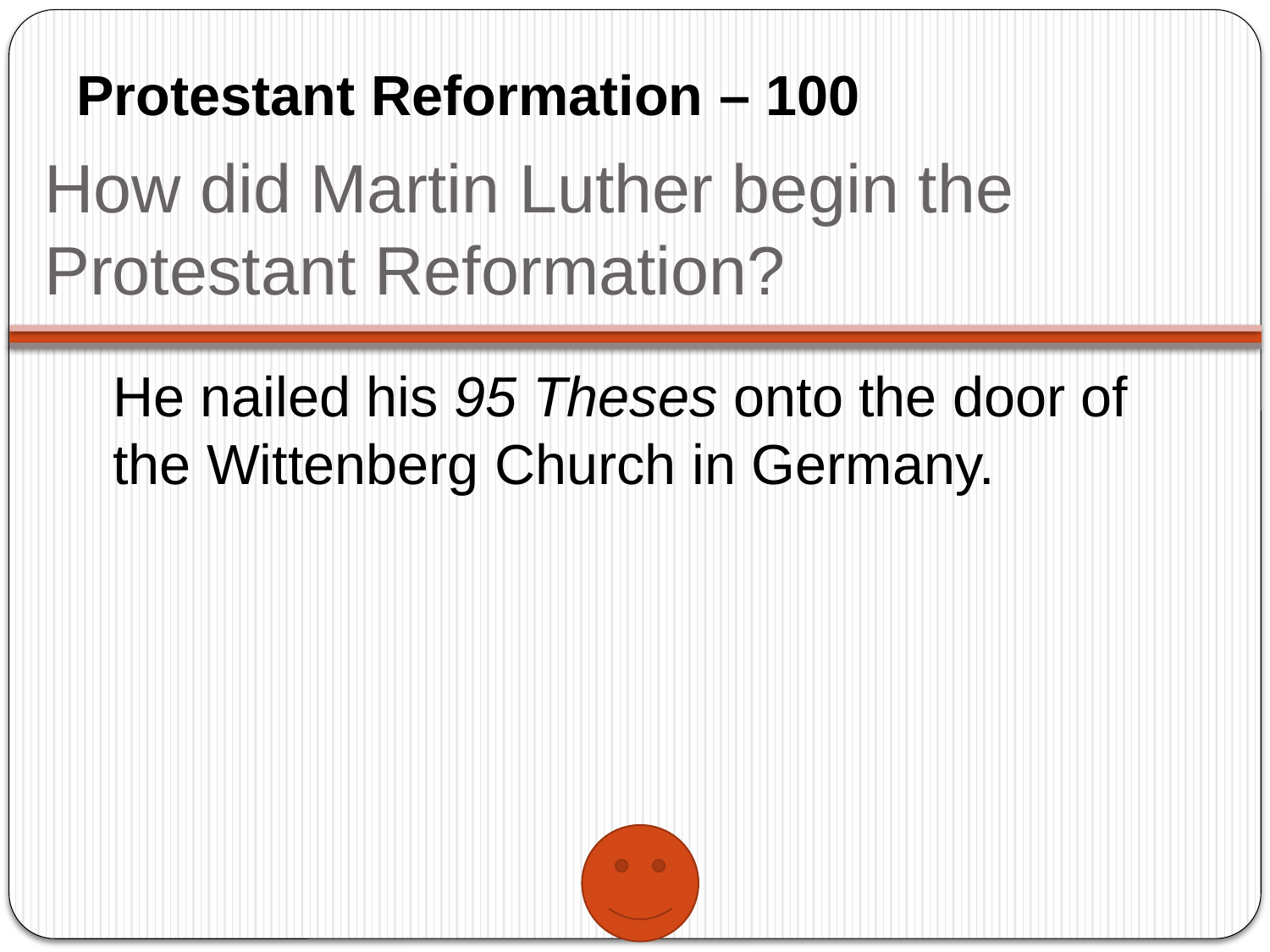

Protestant Reformation – 100
# How did Martin Luther begin the Protestant Reformation?
He nailed his 95 Theses onto the door of the Wittenberg Church in Germany.